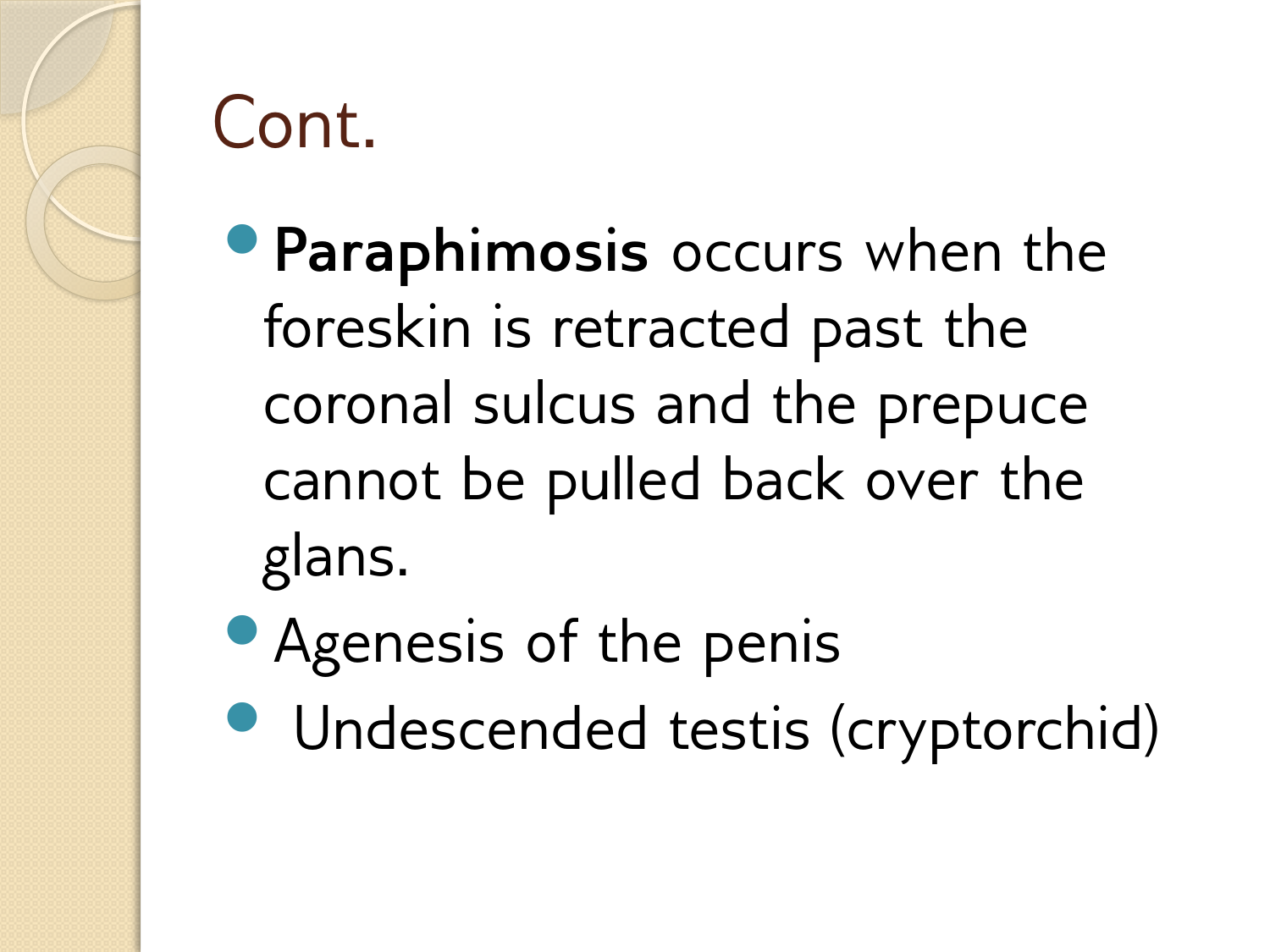

# Cont.
Paraphimosis occurs when the foreskin is retracted past the coronal sulcus and the prepuce cannot be pulled back over the glans.
Agenesis of the penis
 Undescended testis (cryptorchid)